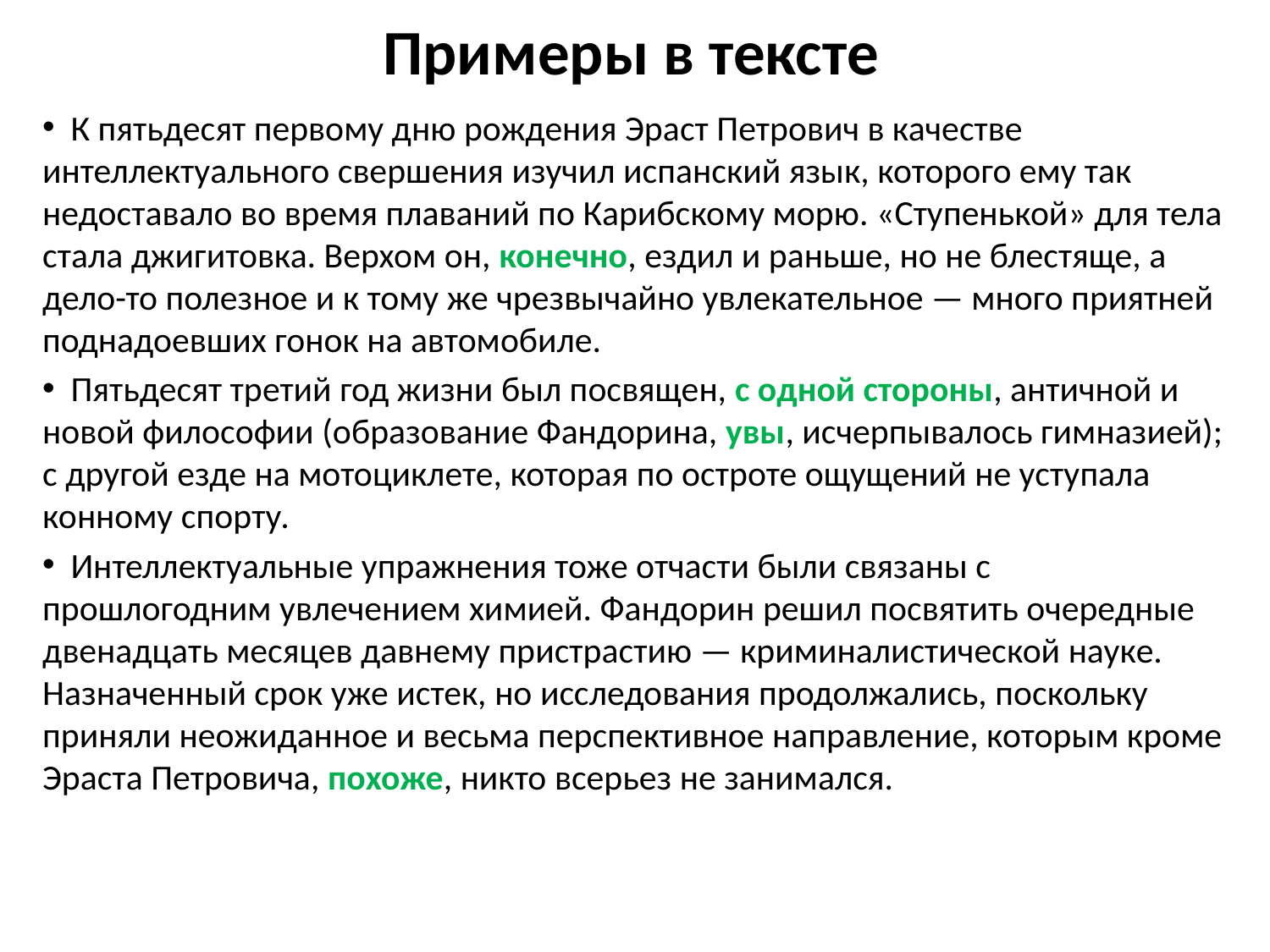

# Примеры в тексте
  К пятьдесят первому дню рождения Эраст Петрович в качестве интеллектуального свершения изучил испанский язык, которого ему так недоставало во время плаваний по Карибскому морю. «Ступенькой» для тела стала джигитовка. Верхом он, конечно, ездил и раньше, но не блестяще, а дело-то полезное и к тому же чрезвычайно увлекательное — много приятней поднадоевших гонок на автомобиле.
  Пятьдесят третий год жизни был посвящен, с одной стороны, античной и новой философии (образование Фандорина, увы, исчерпывалось гимназией); с другой езде на мотоциклете, которая по остроте ощущений не уступала конному спорту.
  Интеллектуальные упражнения тоже отчасти были связаны с прошлогодним увлечением химией. Фандорин решил посвятить очередные двенадцать месяцев давнему пристрастию — криминалистической науке. Назначенный срок уже истек, но исследования продолжались, поскольку приняли неожиданное и весьма перспективное направление, которым кроме Эраста Петровича, похоже, никто всерьез не занимался.